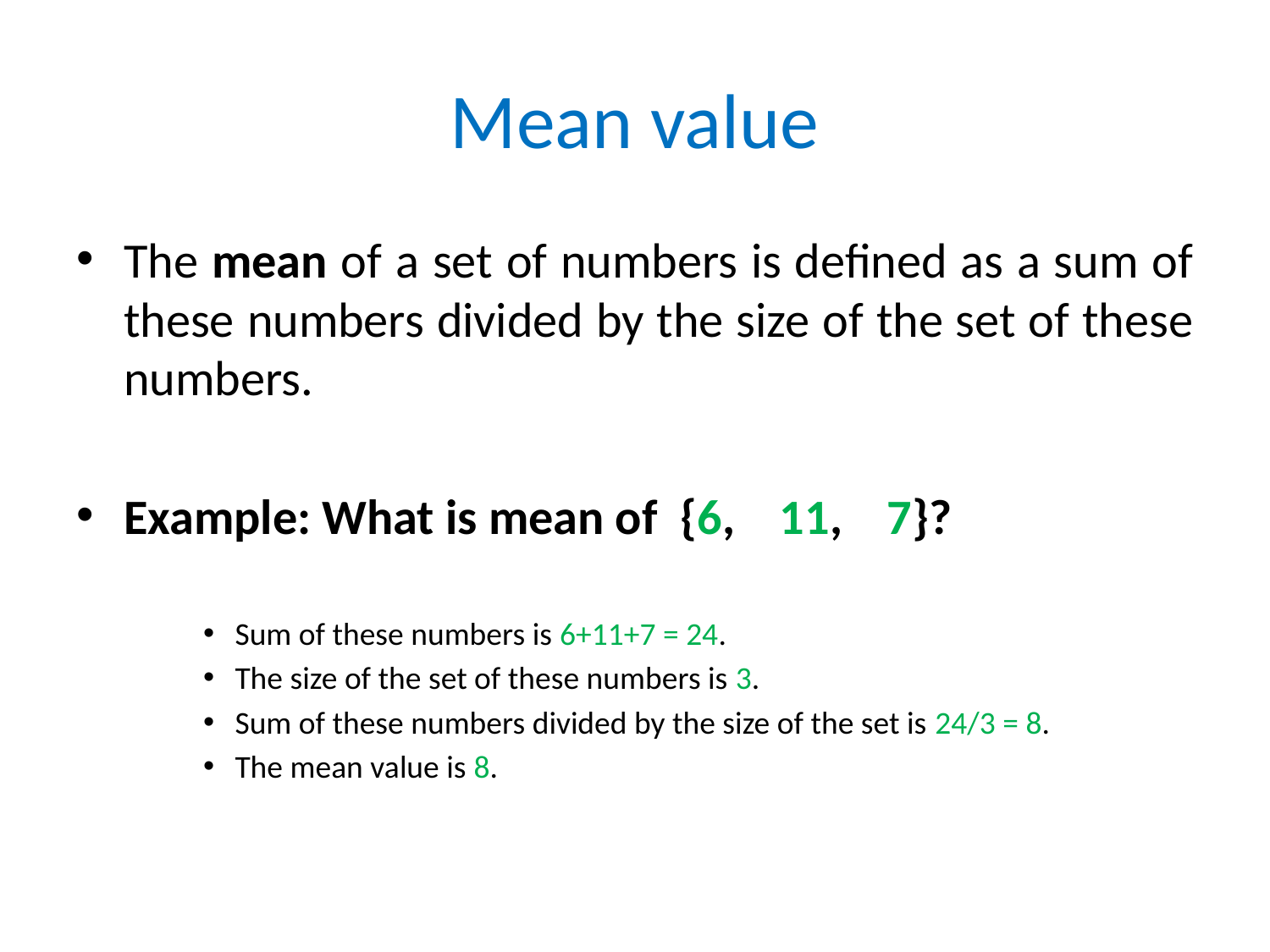

# Mean value
The mean of a set of numbers is defined as a sum of these numbers divided by the size of the set of these numbers.

Example: What is mean of  {6,    11,    7}?

Sum of these numbers is 6+11+7 = 24.
The size of the set of these numbers is 3.
Sum of these numbers divided by the size of the set is 24/3 = 8.
The mean value is 8.